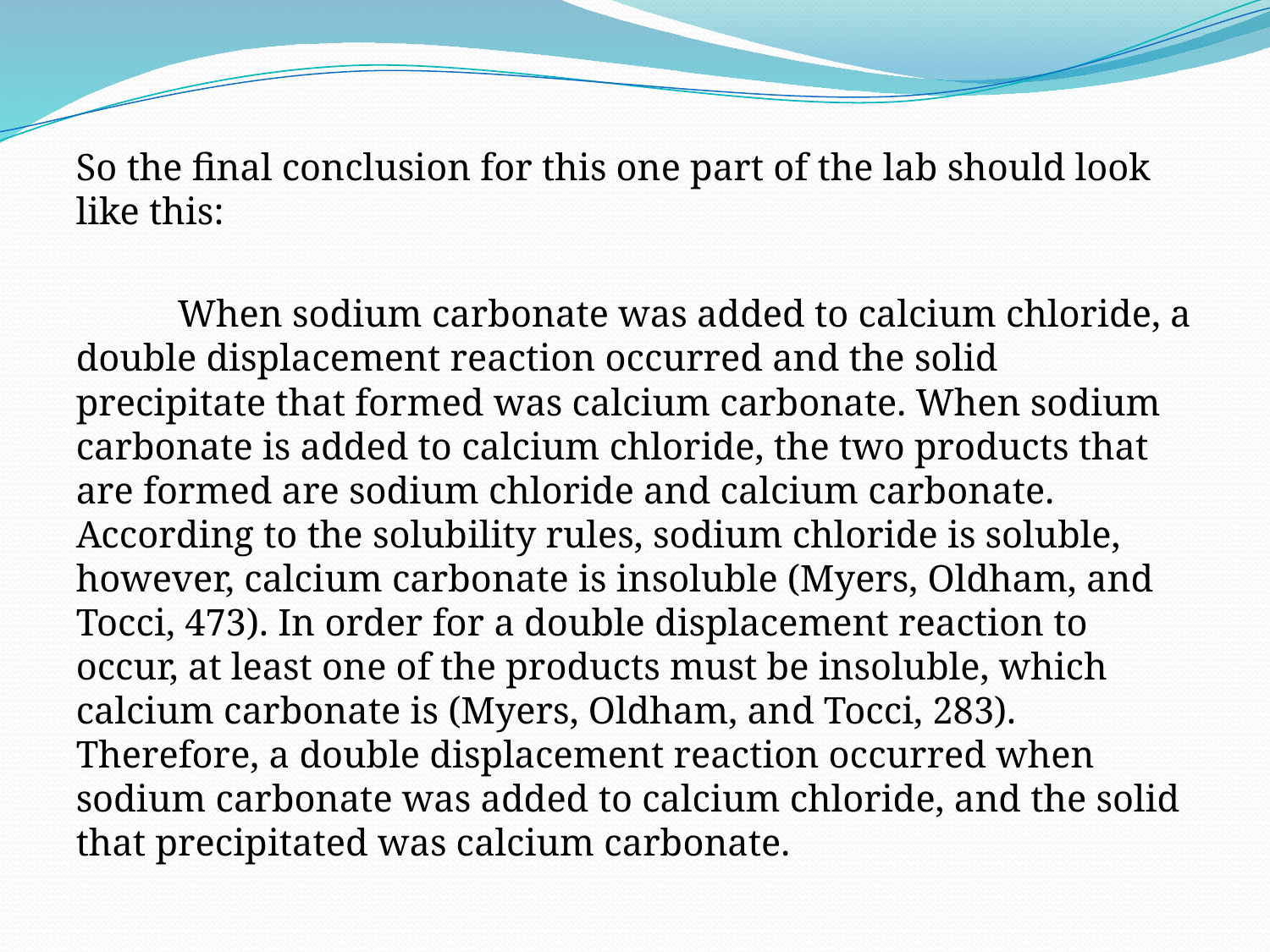

So the final conclusion for this one part of the lab should look like this:

	When sodium carbonate was added to calcium chloride, a double displacement reaction occurred and the solid precipitate that formed was calcium carbonate. When sodium carbonate is added to calcium chloride, the two products that are formed are sodium chloride and calcium carbonate. According to the solubility rules, sodium chloride is soluble, however, calcium carbonate is insoluble (Myers, Oldham, and Tocci, 473). In order for a double displacement reaction to occur, at least one of the products must be insoluble, which calcium carbonate is (Myers, Oldham, and Tocci, 283). Therefore, a double displacement reaction occurred when sodium carbonate was added to calcium chloride, and the solid that precipitated was calcium carbonate.